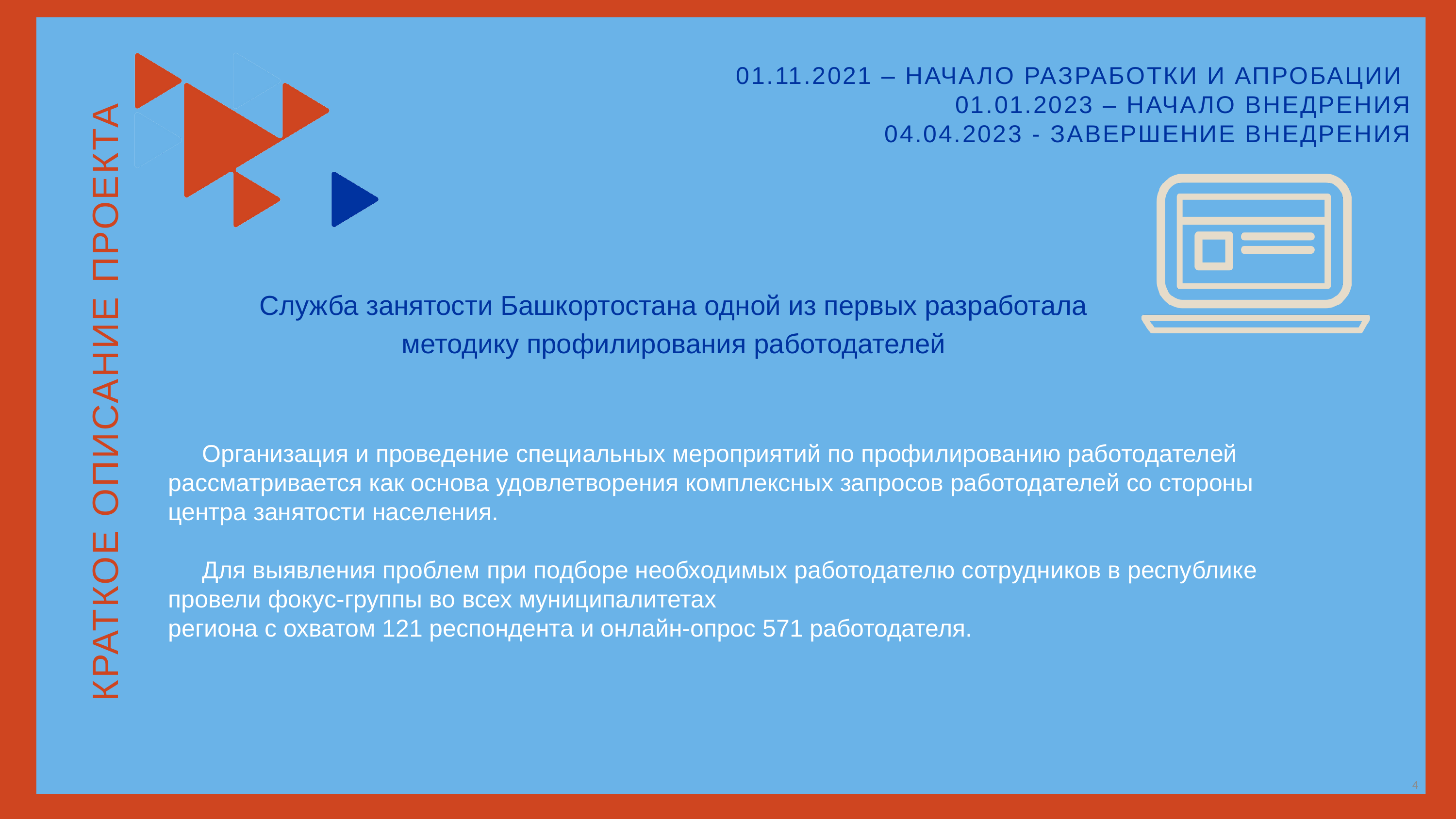

01.11.2021 – НАЧАЛО РАЗРАБОТКИ И АПРОБАЦИИ
01.01.2023 – НАЧАЛО ВНЕДРЕНИЯ
04.04.2023 - ЗАВЕРШЕНИЕ ВНЕДРЕНИЯ

Служба занятости Башкортостана одной из первых разработала методику профилирования работодателей
КРАТКОЕ ОПИСАНИЕ ПРОЕКТА

     Организация и проведение специальных мероприятий по профилированию работодателей рассматривается как основа удовлетворения комплексных запросов работодателей со стороны центра занятости населения.

     Для выявления проблем при подборе необходимых работодателю сотрудников в республике провели фокус-группы во всех муниципалитетах
региона с охватом 121 респондента и онлайн-опрос 571 работодателя.

4